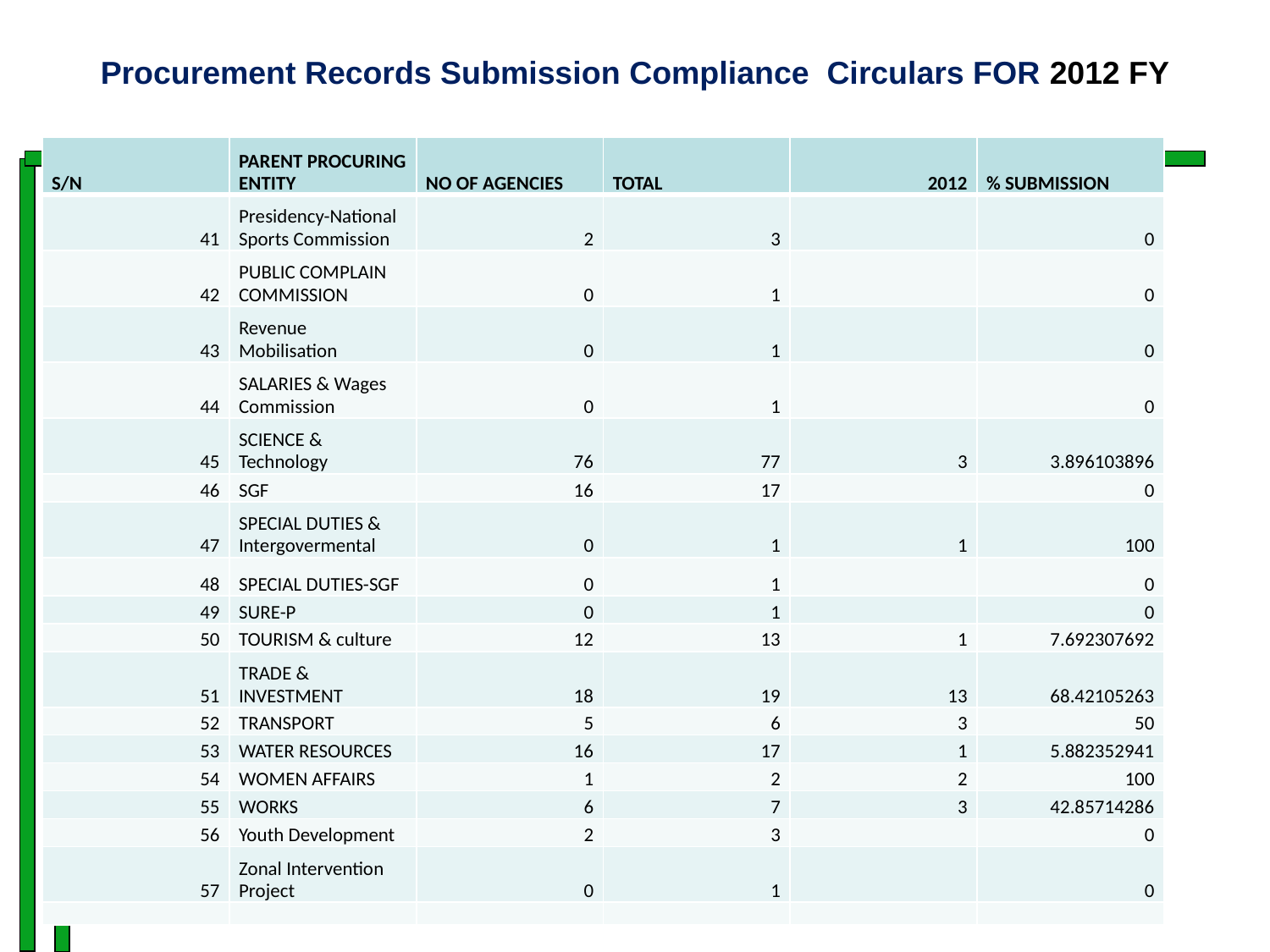

# Procurement Records Submission Compliance  Circulars FOR 2012 FY
| S/N | PARENT PROCURING ENTITY | NO OF AGENCIES | TOTAL | 2012 | % SUBMISSION |
| --- | --- | --- | --- | --- | --- |
| 41 | Presidency-National Sports Commission | 2 | 3 |  | 0 |
| 42 | PUBLIC COMPLAIN COMMISSION | 0 | 1 |  | 0 |
| 43 | Revenue Mobilisation | 0 | 1 |  | 0 |
| 44 | SALARIES & Wages Commission | 0 | 1 |  | 0 |
| 45 | SCIENCE & Technology | 76 | 77 | 3 | 3.896103896 |
| 46 | SGF | 16 | 17 |  | 0 |
| 47 | SPECIAL DUTIES & Intergovermental | 0 | 1 | 1 | 100 |
| 48 | SPECIAL DUTIES-SGF | 0 | 1 |  | 0 |
| 49 | SURE-P | 0 | 1 |  | 0 |
| 50 | TOURISM & culture | 12 | 13 | 1 | 7.692307692 |
| 51 | TRADE & INVESTMENT | 18 | 19 | 13 | 68.42105263 |
| 52 | TRANSPORT | 5 | 6 | 3 | 50 |
| 53 | WATER RESOURCES | 16 | 17 | 1 | 5.882352941 |
| 54 | WOMEN AFFAIRS | 1 | 2 | 2 | 100 |
| 55 | WORKS | 6 | 7 | 3 | 42.85714286 |
| 56 | Youth Development | 2 | 3 |  | 0 |
| 57 | Zonal Intervention Project | 0 | 1 |  | 0 |
|  |  |  |  |  |  |